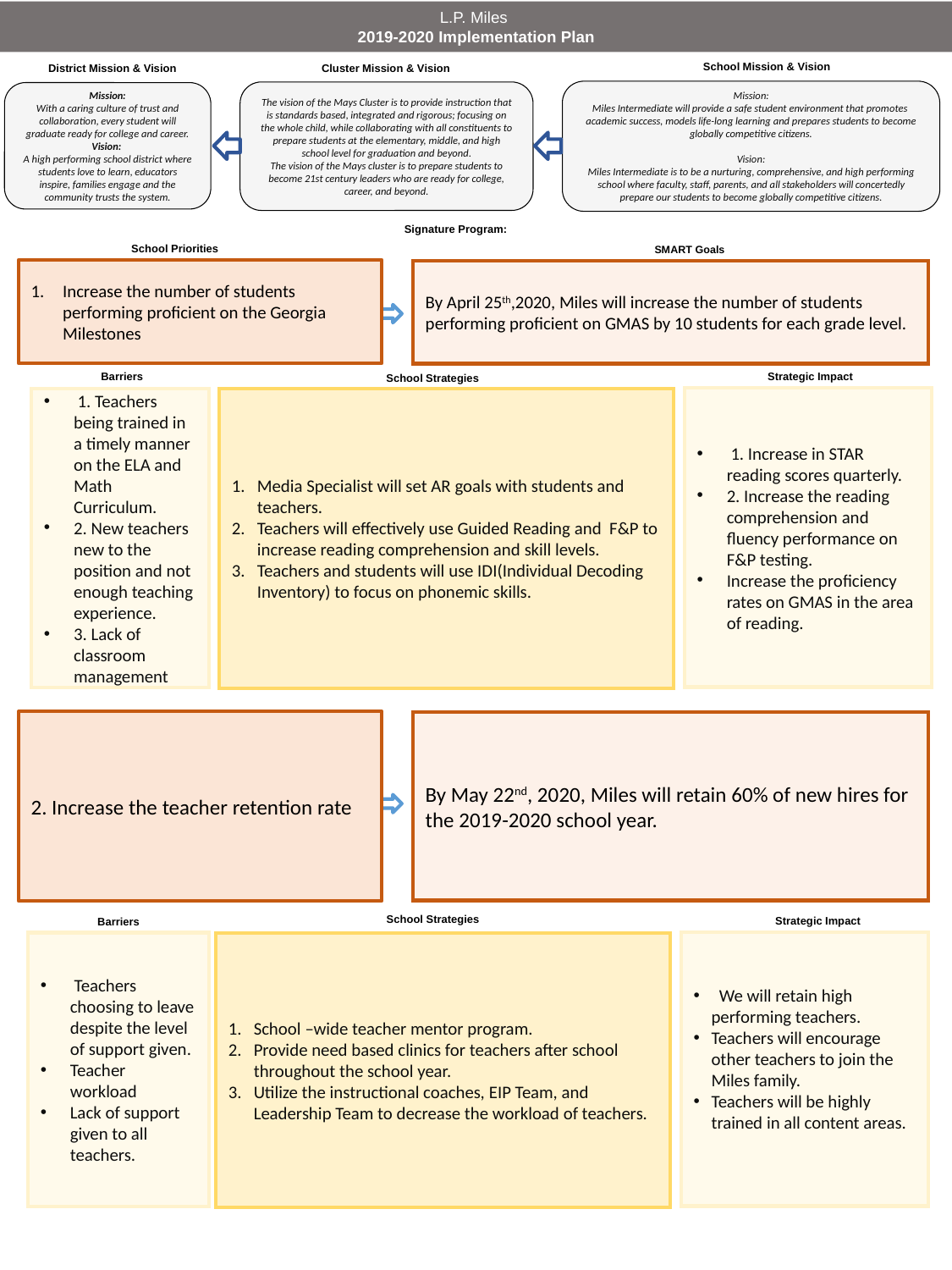

L.P. Miles
2019-2020 Implementation Plan
School Mission & Vision
Cluster Mission & Vision
District Mission & Vision
Mission:
Miles Intermediate will provide a safe student environment that promotes  academic success, models life-long learning and prepares students to become globally competitive citizens.

Vision:
Miles Intermediate is to be a nurturing, comprehensive, and high performing school where faculty, staff, parents, and all stakeholders will concertedly prepare our students to become globally competitive citizens.
The vision of the Mays Cluster is to provide instruction that is standards based, integrated and rigorous; focusing on the whole child, while collaborating with all constituents to prepare students at the elementary, middle, and high school level for graduation and beyond.
The vision of the Mays cluster is to prepare students to become 21st century leaders who are ready for college, career, and beyond.
Mission:
With a caring culture of trust and collaboration, every student will graduate ready for college and career.
Vision:
A high performing school district where students love to learn, educators inspire, families engage and the community trusts the system.

Signature Program:
School Priorities
SMART Goals
Increase the number of students performing proficient on the Georgia Milestones
By April 25th,2020, Miles will increase the number of students performing proficient on GMAS by 10 students for each grade level.

Barriers

Strategic Impact

School Strategies

 1. Increase in STAR reading scores quarterly.
2. Increase the reading comprehension and fluency performance on F&P testing.
Increase the proficiency rates on GMAS in the area of reading.
 1. Teachers being trained in a timely manner on the ELA and Math Curriculum.
2. New teachers new to the position and not enough teaching experience.
3. Lack of classroom management
Media Specialist will set AR goals with students and teachers.
Teachers will effectively use Guided Reading and  F&P to increase reading comprehension and skill levels.
Teachers and students will use IDI(Individual Decoding Inventory) to focus on phonemic skills.
2. Increase the teacher retention rate
By May 22nd, 2020, Miles will retain 60% of new hires for the 2019-2020 school year.

School Strategies

Strategic Impact

Barriers

  We will retain high performing teachers.
Teachers will encourage other teachers to join the Miles family.
Teachers will be highly trained in all content areas.

 Teachers choosing to leave despite the level of support given.
Teacher workload
Lack of support given to all teachers.
School –wide teacher mentor program.
Provide need based clinics for teachers after school throughout the school year.
Utilize the instructional coaches, EIP Team, and Leadership Team to decrease the workload of teachers.